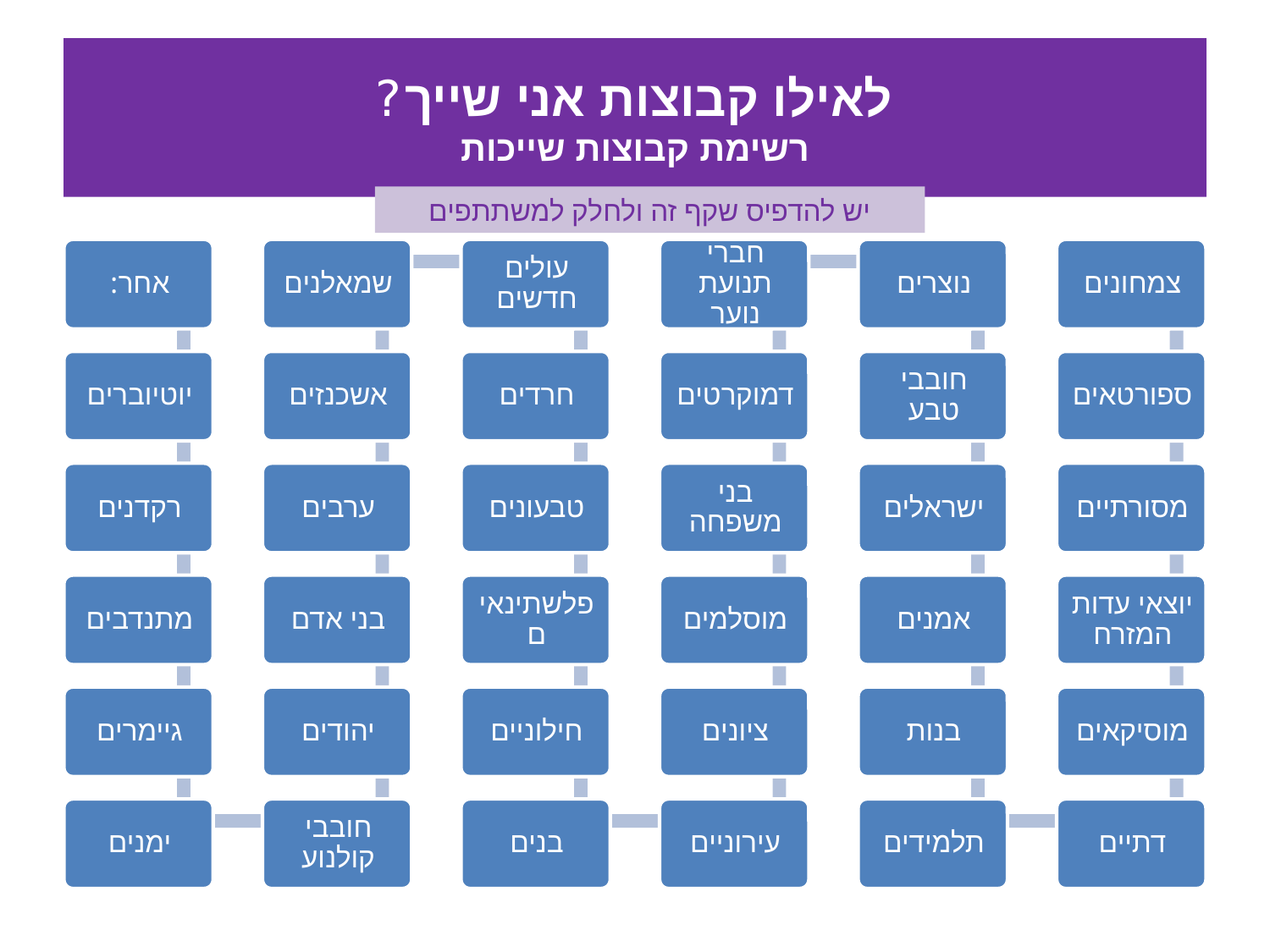

# לאילו קבוצות אני שייך? רשימת קבוצות שייכות
יש להדפיס שקף זה ולחלק למשתתפים
צמחונים
ספורטאים
מסורתיים
יוצאי עדות המזרח
מוסיקאים
דתיים
תלמידים
בנות
אמנים
ישראלים
חובבי טבע
נוצרים
חברי תנועת נוער
דמוקרטים
בני משפחה
מוסלמים
ציונים
עירוניים
בנים
חילוניים
פלשתינאים
טבעונים
חרדים
עולים חדשים
שמאלנים
אשכנזים
ערבים
בני אדם
יהודים
חובבי קולנוע
ימנים
גיימרים
מתנדבים
רקדנים
יוטיוברים
אחר: